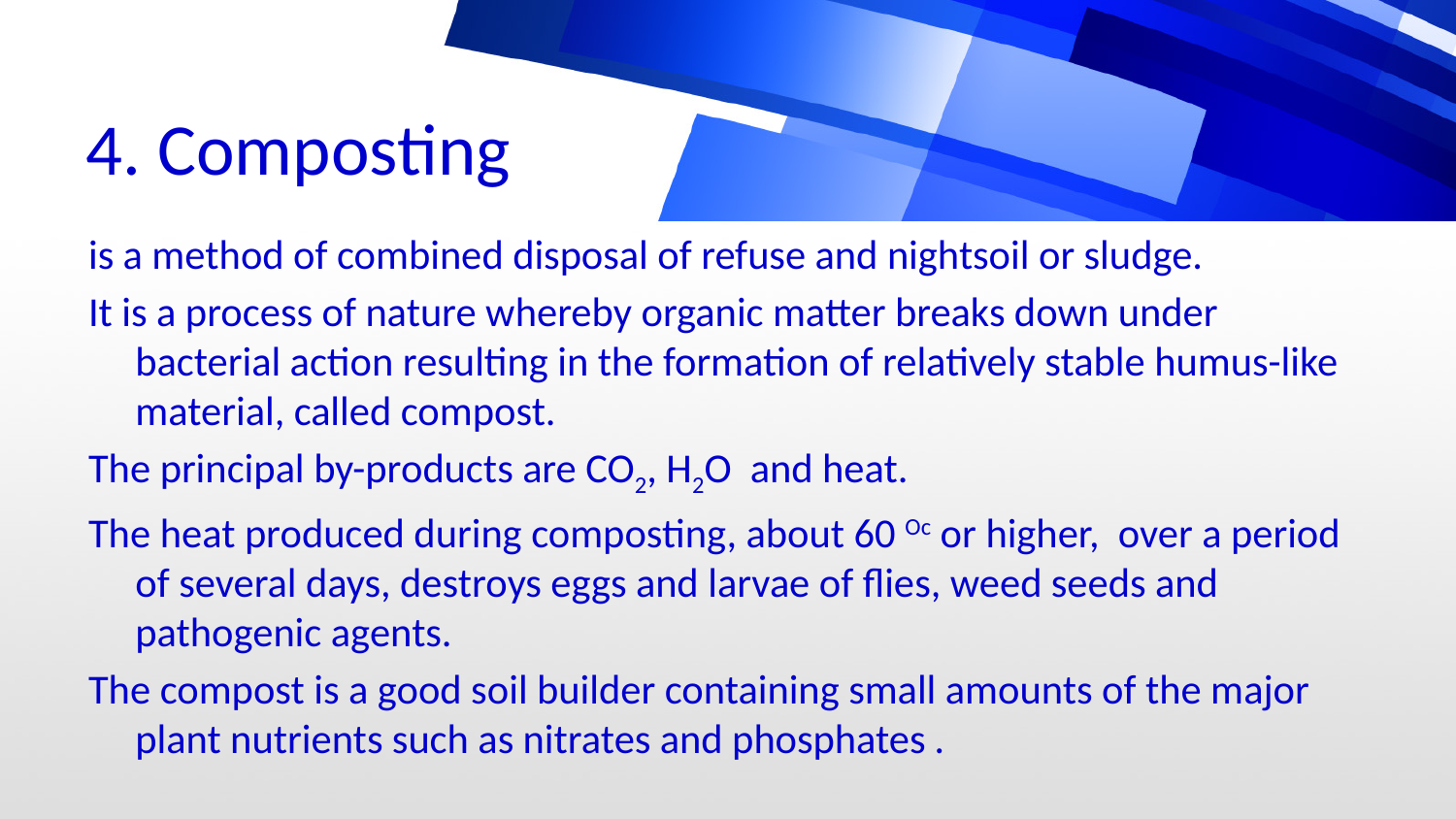

# 4. Composting
is a method of combined disposal of refuse and nightsoil or sludge.
It is a process of nature whereby organic matter breaks down under bacterial action resulting in the formation of relatively stable humus-like material, called compost.
The principal by-products are CO2, H2O  and heat.
The heat produced during composting, about 60 Оc or higher,  over a period of several days, destroys eggs and larvae of flies, weed seeds and pathogenic agents.
The compost is a good soil builder containing small amounts of the major plant nutrients such as nitrates and phosphates .